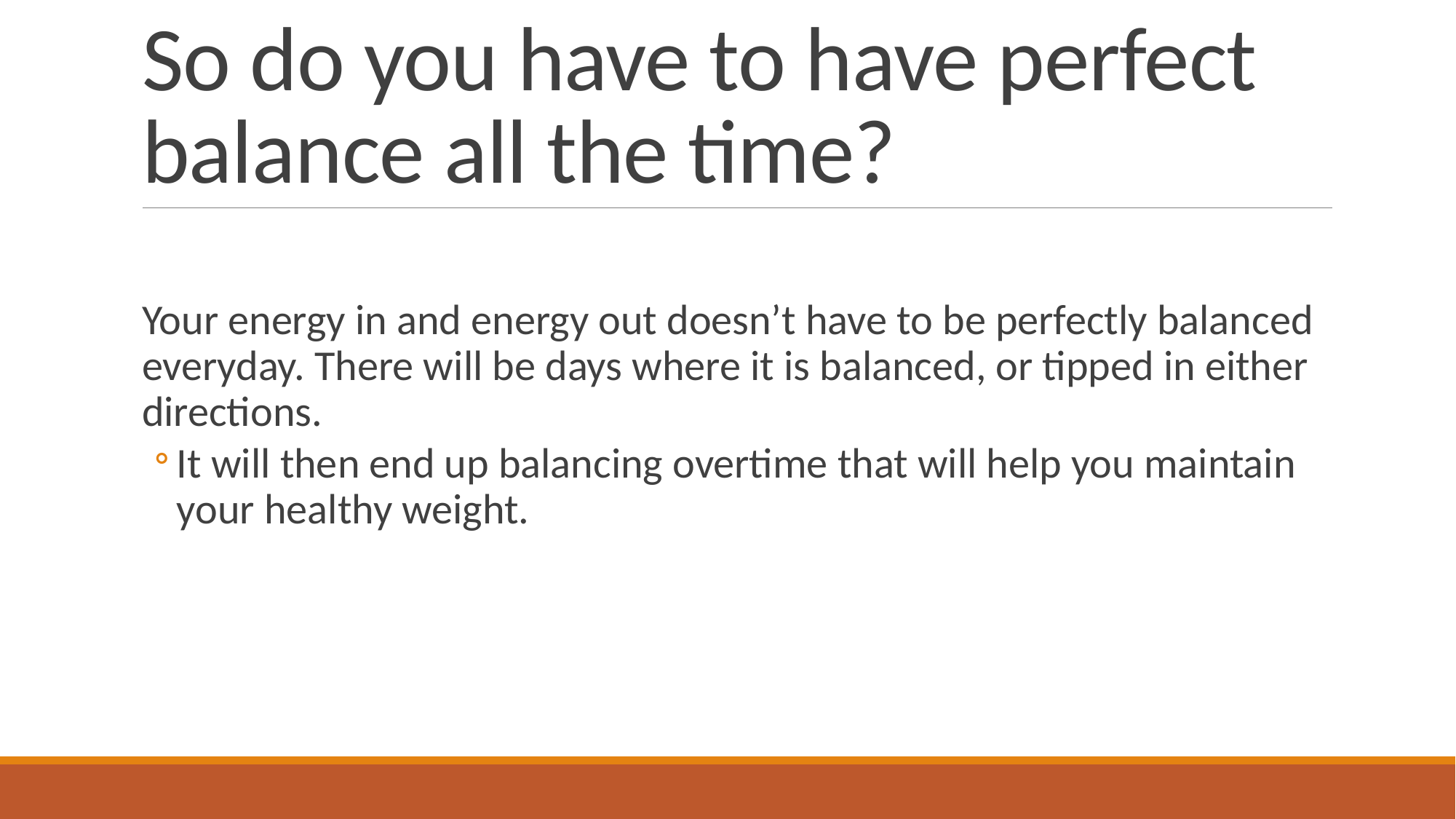

# So do you have to have perfect balance all the time?

Your energy in and energy out doesn’t have to be perfectly balanced everyday. There will be days where it is balanced, or tipped in either directions.
It will then end up balancing overtime that will help you maintain your healthy weight.